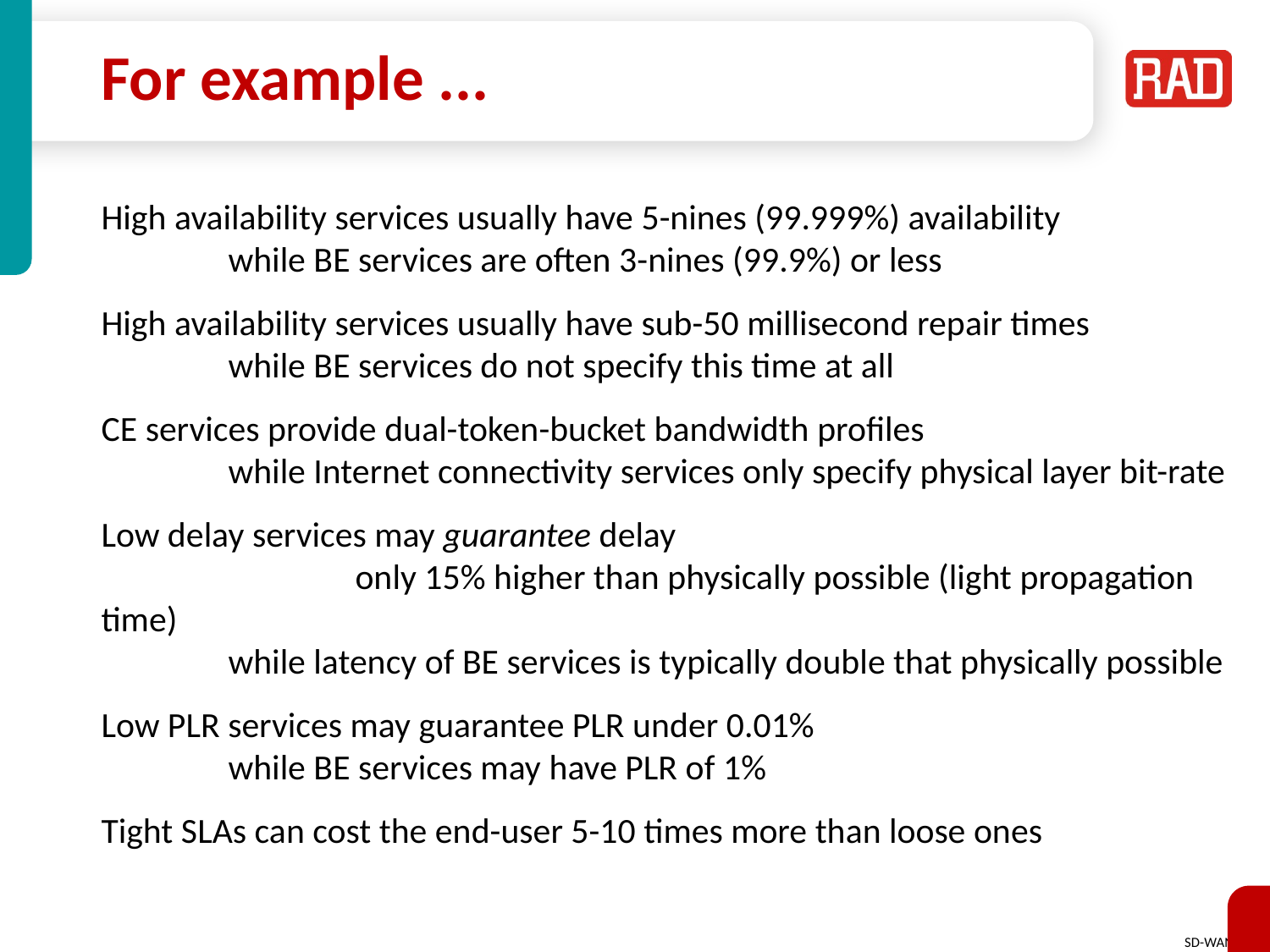

# For example ...
High availability services usually have 5-nines (99.999%) availability
	while BE services are often 3-nines (99.9%) or less
High availability services usually have sub-50 millisecond repair times
	while BE services do not specify this time at all
CE services provide dual-token-bucket bandwidth profiles
	while Internet connectivity services only specify physical layer bit-rate
Low delay services may guarantee delay
		only 15% higher than physically possible (light propagation time)
	while latency of BE services is typically double that physically possible
Low PLR services may guarantee PLR under 0.01%
	while BE services may have PLR of 1%
Tight SLAs can cost the end-user 5-10 times more than loose ones